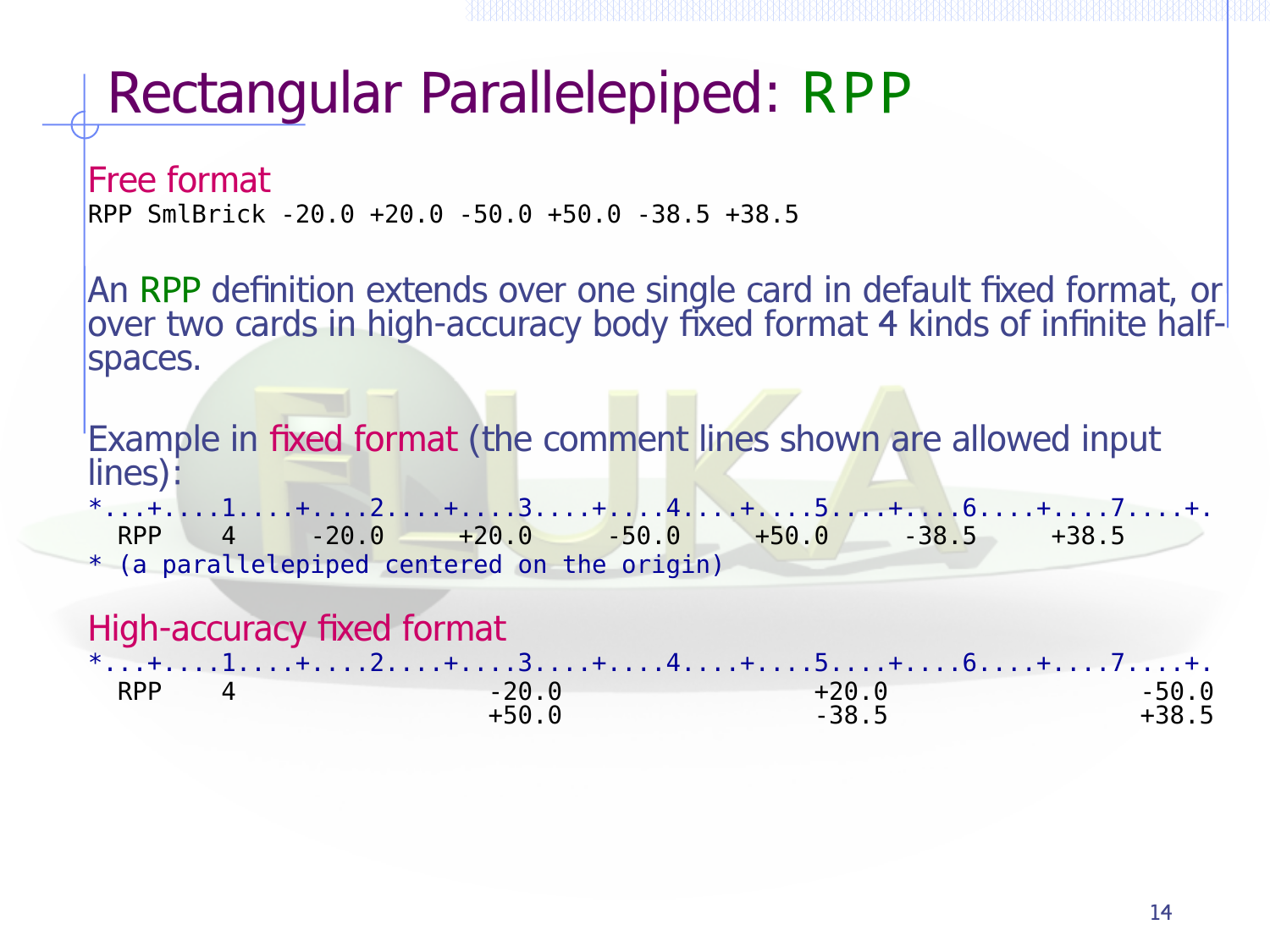

Rectangular Parallelepiped: RPP
Free format
RPP SmlBrick -20.0 +20.0 -50.0 +50.0 -38.5 +38.5

An RPP definition extends over one single card in default fixed format, or over two cards in high-accuracy body fixed format 4 kinds of infinite half-spaces.

Example in fixed format (the comment lines shown are allowed input lines):
*...+....1....+....2....+....3....+....4....+....5....+....6....+....7....+.
  RPP    4     -20.0     +20.0     -50.0     +50.0     -38.5     +38.5
* (a parallelepiped centered on the origin)

High-accuracy fixed format
*...+....1....+....2....+....3....+....4....+....5....+....6....+....7....+.
  RPP    4                 -20.0                 +20.0                 -50.0
                           +50.0                 -38.5                 +38.5
14